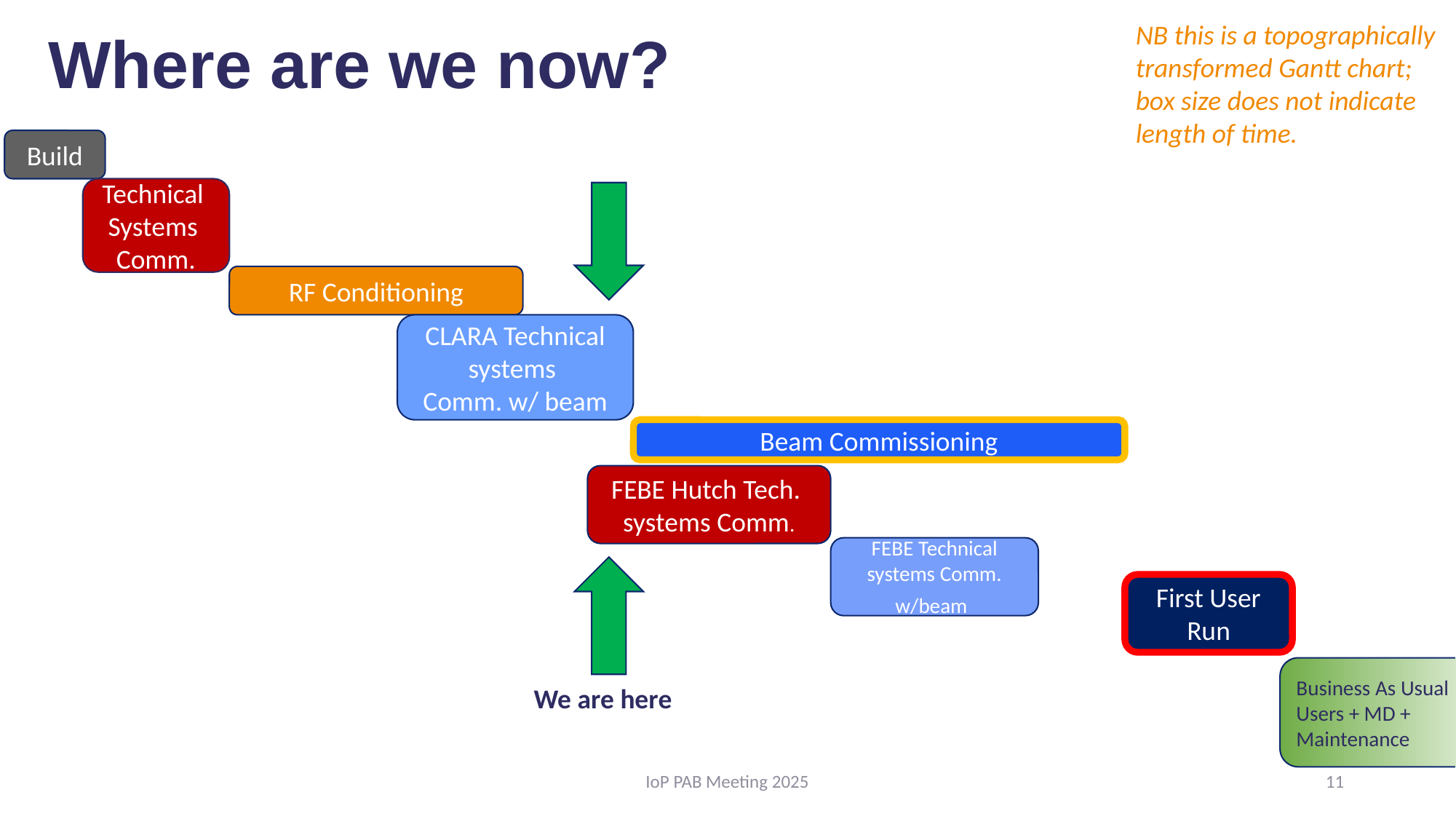

# Where are we now?
NB this is a topographically transformed Gantt chart;
box size does not indicate length of time.
Build
Technical
Systems
Comm.

RF Conditioning
CLARA Technical systems
Comm. w/ beam
Beam Commissioning
FEBE Hutch Tech.
systems Comm.
FEBE Technical systems Comm. w/beam

First User Run
Business As Usual
Users + MD + Maintenance
We are here
IoP PAB Meeting 2025
11